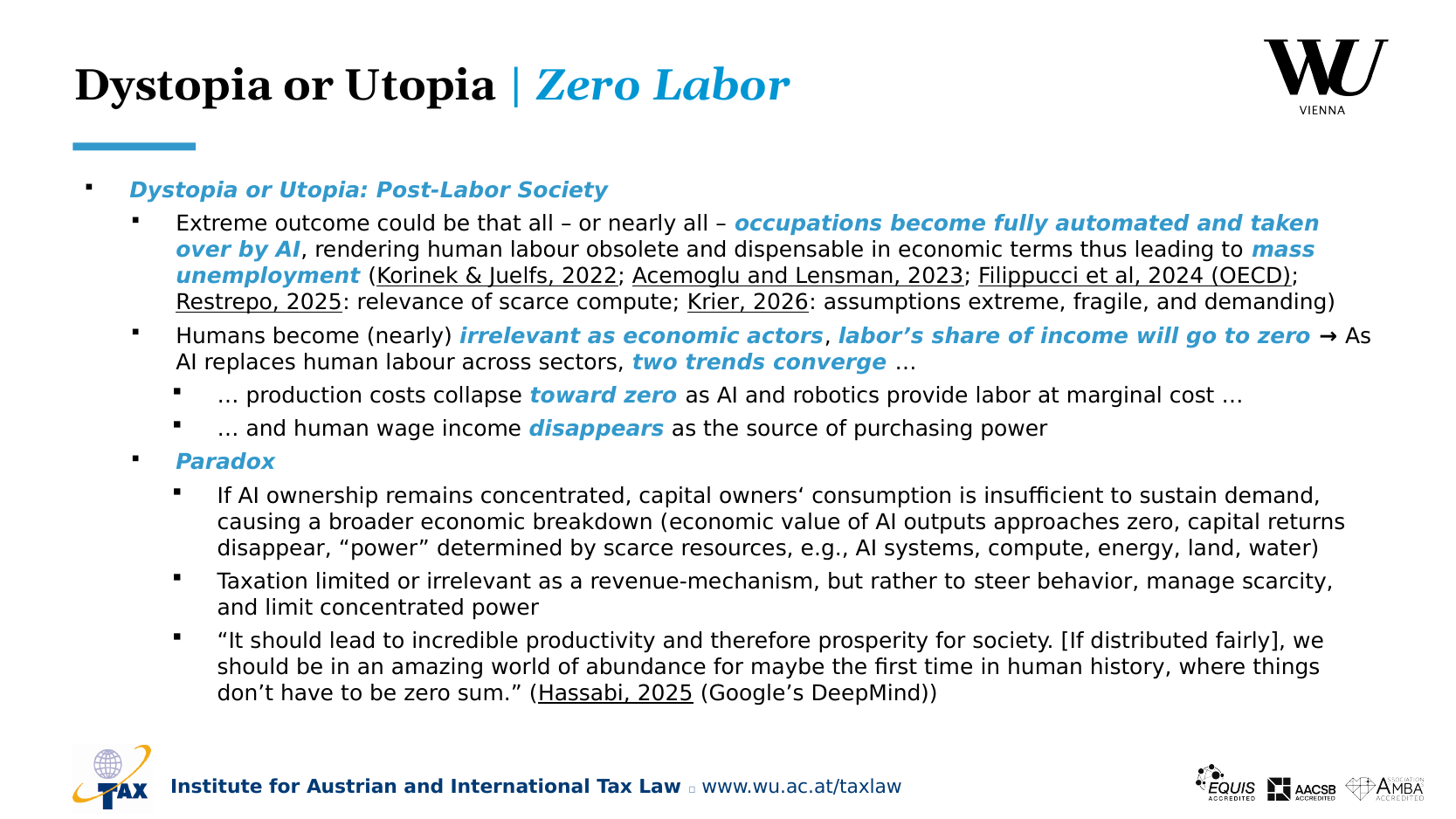

# Dystopia or Utopia | Zero Labor
Dystopia or Utopia: Post-Labor Society
Extreme outcome could be that all – or nearly all – occupations become fully automated and taken over by AI, rendering human labour obsolete and dispensable in economic terms thus leading to mass unemployment (Korinek & Juelfs, 2022; Acemoglu and Lensman, 2023; Filippucci et al, 2024 (OECD); Restrepo, 2025: relevance of scarce compute; Krier, 2026: assumptions extreme, fragile, and demanding)
Humans become (nearly) irrelevant as economic actors, labor’s share of income will go to zero → As AI replaces human labour across sectors, two trends converge …
… production costs collapse toward zero as AI and robotics provide labor at marginal cost …
… and human wage income disappears as the source of purchasing power
Paradox
If AI ownership remains concentrated, capital owners‘ consumption is insufficient to sustain demand, causing a broader economic breakdown (economic value of AI outputs approaches zero, capital returns disappear, “power” determined by scarce resources, e.g., AI systems, compute, energy, land, water)
Taxation limited or irrelevant as a revenue-mechanism, but rather to steer behavior, manage scarcity, and limit concentrated power
“It should lead to incredible productivity and therefore prosperity for society. [If distributed fairly], we should be in an amazing world of abundance for maybe the first time in human history, where things don’t have to be zero sum.” (Hassabi, 2025 (Google’s DeepMind))